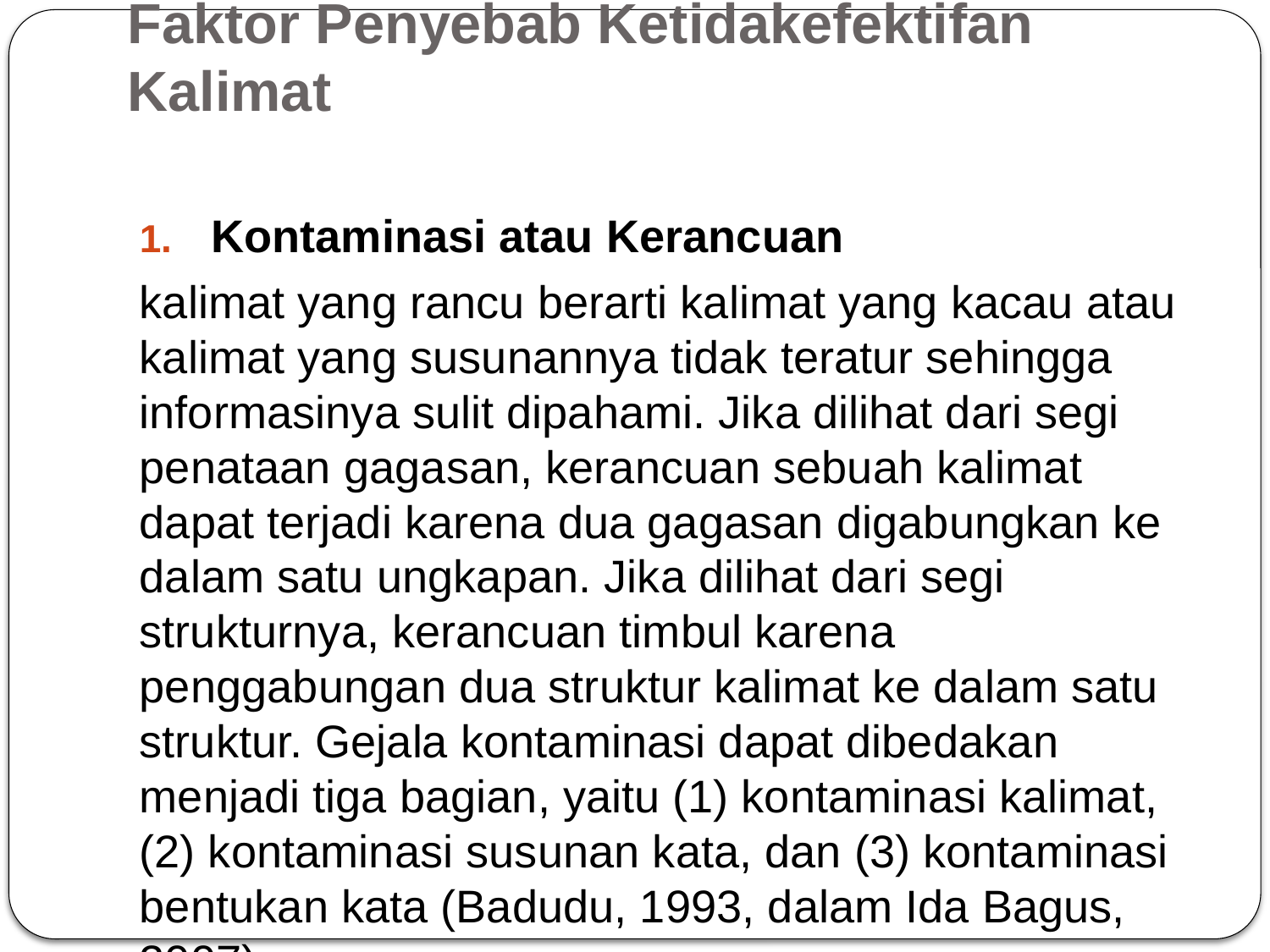

# Faktor Penyebab Ketidakefektifan Kalimat
Kontaminasi atau Kerancuan
kalimat yang rancu berarti kalimat yang kacau atau kalimat yang susunannya tidak teratur sehingga informasinya sulit dipahami. Jika dilihat dari segi penataan gagasan, kerancuan sebuah kalimat dapat terjadi karena dua gagasan digabungkan ke dalam satu ungkapan. Jika dilihat dari segi strukturnya, kerancuan timbul karena penggabungan dua struktur kalimat ke dalam satu struktur. Gejala kontaminasi dapat dibedakan menjadi tiga bagian, yaitu (1) kontaminasi kalimat, (2) kontaminasi susunan kata, dan (3) kontaminasi bentukan kata (Badudu, 1993, dalam Ida Bagus, 2007)